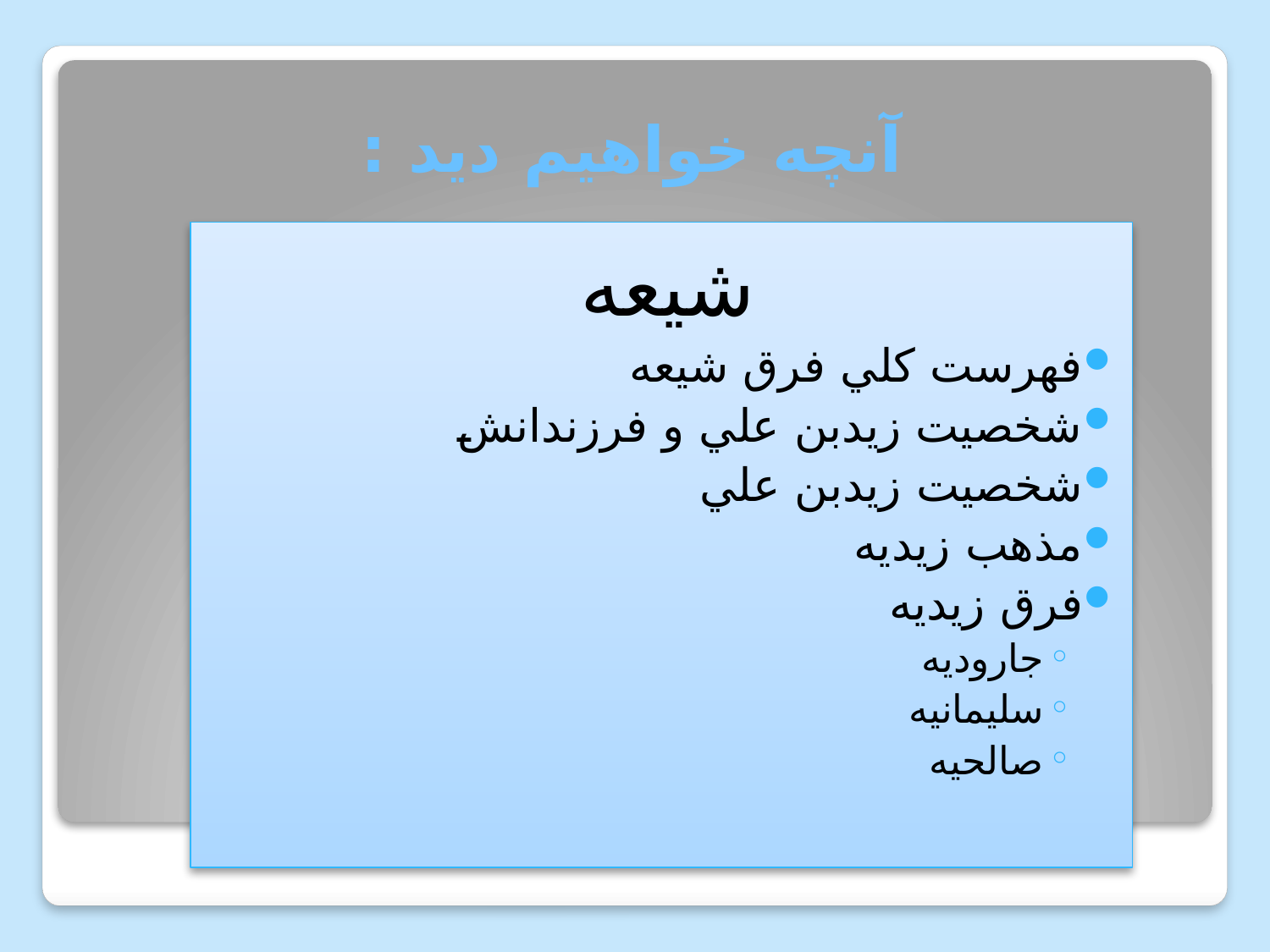

# آنچه خواهيم ديد :
شيعه
فهرست کلي فرق شيعه
شخصيت زيدبن علي و فرزندانش
شخصيت زيدبن علي
مذهب زيديه
فرق زيديه
جاروديه
سليمانيه
صالحيه